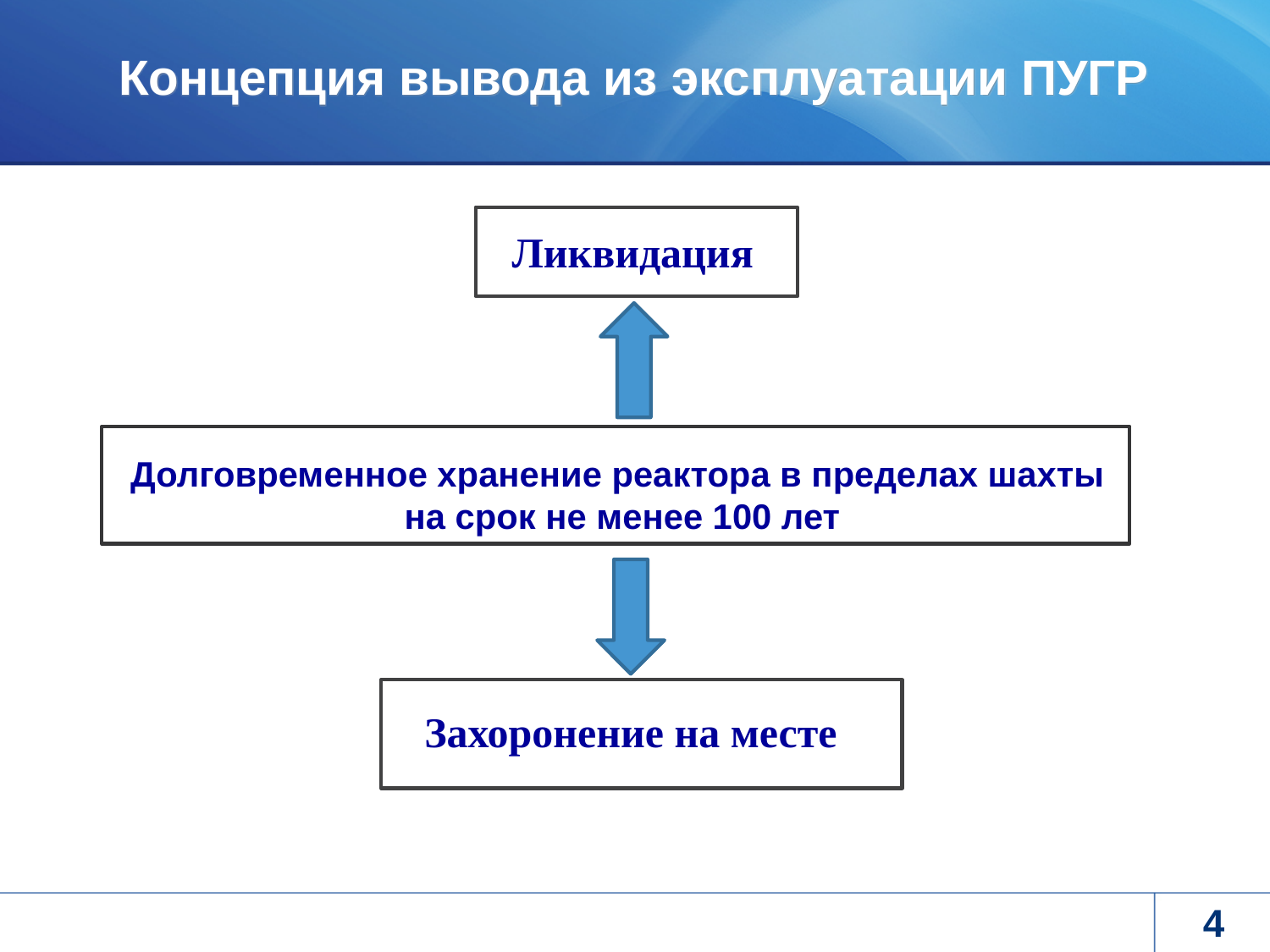

# Концепция вывода из эксплуатации ПУГР

Ликвидация

Долговременное хранение реактора в пределах шахты
на срок не менее 100 лет

Захоронение на месте
4